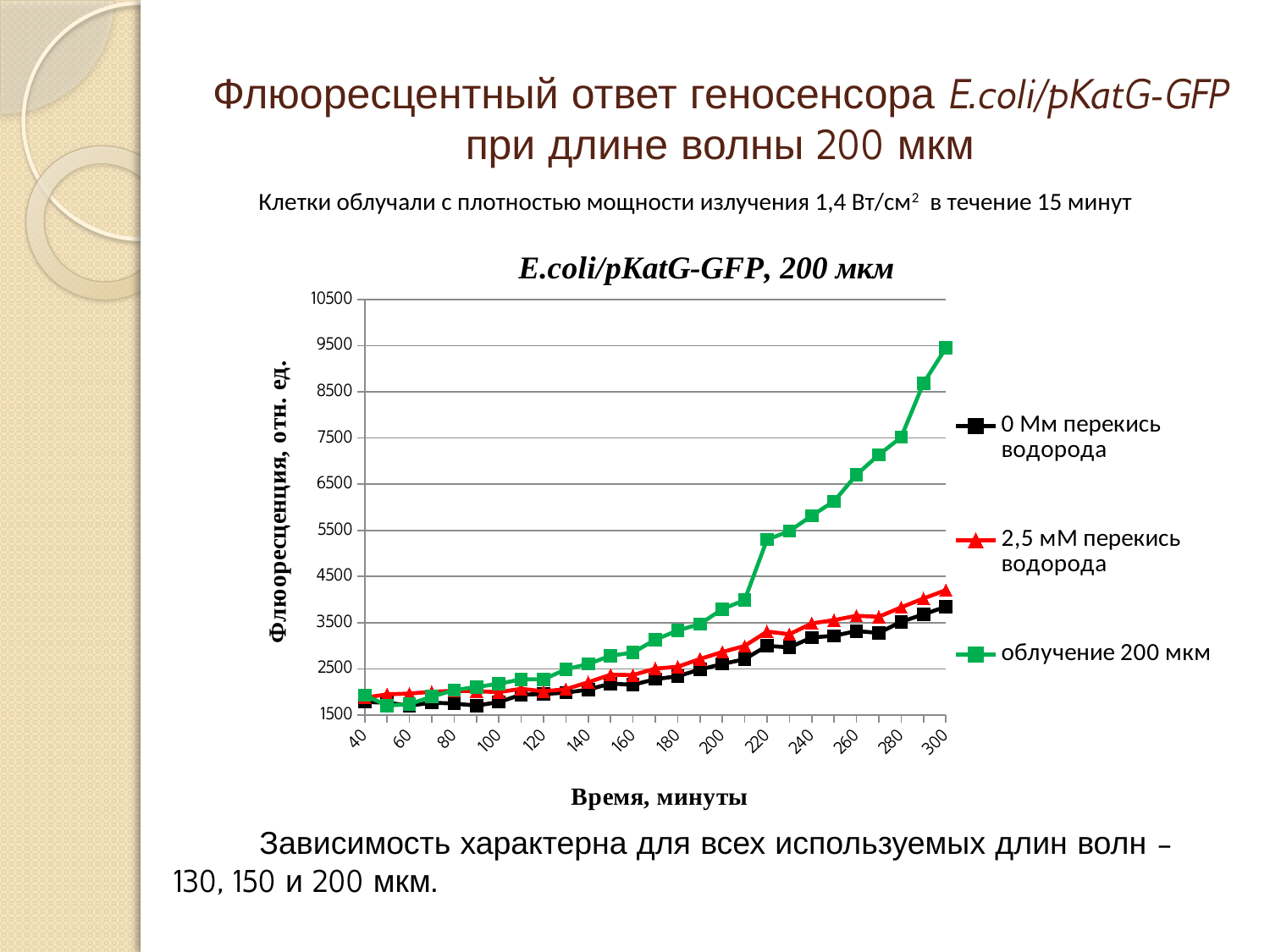

# Флюоресцентный ответ геносенсора E.coli/pKatG-GFP при длине волны 200 мкм
Клетки облучали с плотностью мощности излучения 1,4 Вт/см2  в течение 15 минут

### Chart: E.coli/pKatG-GFP, 200 мкм

| Category | 0 Мм перекись водорода | 2,5 мМ перекись водорода | облучение 200 мкм |
|---|---|---|---|
| 40 | 1780.0 | 1873.0 | 1929.0 |
| 50 | 1767.0 | 1947.0 | 1703.0 |
| 60 | 1701.0 | 1964.0 | 1734.0 |
| 70 | 1767.0 | 2002.0 | 1897.0 |
| 80 | 1746.0 | 2023.0 | 2037.0 |
| 90 | 1703.0 | 2015.0 | 2107.0 |
| 100 | 1779.0 | 1994.0 | 2175.0 |
| 110 | 1939.0 | 2067.0 | 2271.0 |
| 120 | 1954.0 | 2013.0 | 2270.0 |
| 130 | 1982.0 | 2058.0 | 2489.0 |
| 140 | 2051.0 | 2209.0 | 2604.0 |
| 150 | 2179.0 | 2372.0 | 2784.0 |
| 160 | 2153.0 | 2364.0 | 2852.0 |
| 170 | 2275.0 | 2504.0 | 3131.0 |
| 180 | 2338.0 | 2543.0 | 3329.0 |
| 190 | 2485.0 | 2713.0 | 3470.0 |
| 200 | 2603.0 | 2864.0 | 3792.0 |
| 210 | 2708.0 | 2995.0 | 3989.0 |
| 220 | 2998.0 | 3308.0 | 5299.0 |
| 230 | 2963.0 | 3249.0 | 5484.0 |
| 240 | 3178.0 | 3483.0 | 5817.0 |
| 250 | 3215.0 | 3555.0 | 6132.0 |
| 260 | 3317.0 | 3649.0 | 6704.0 |
| 270 | 3277.0 | 3627.0 | 7138.0 |
| 280 | 3517.0 | 3832.0 | 7517.0 |
| 290 | 3680.0 | 4023.0 | 8688.0 |
| 300 | 3846.0 | 4204.0 | 9450.0 |
         Зависимость характерна для всех используемых длин волн –
130, 150 и 200 мкм.